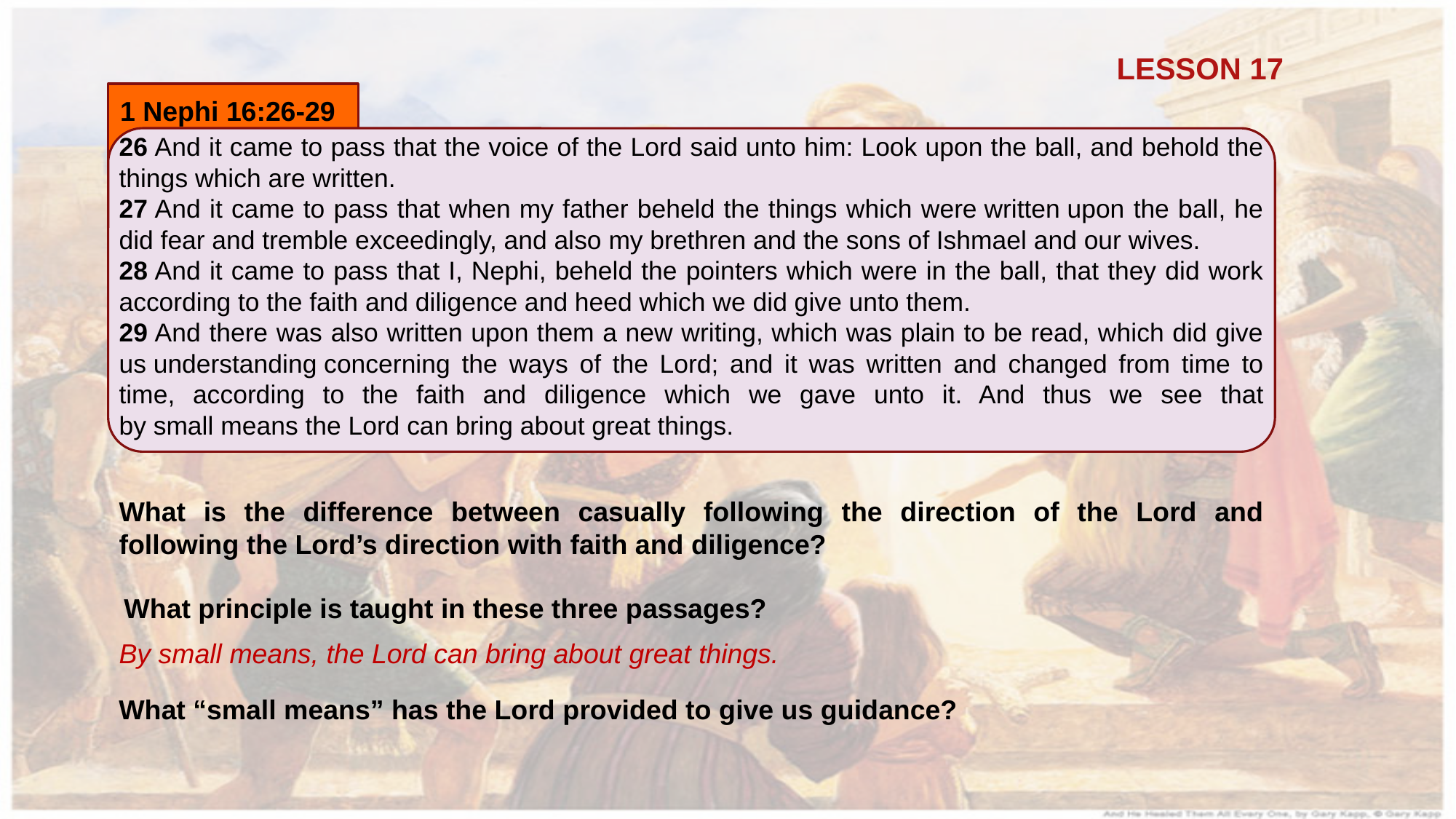

LESSON 17

1 Nephi 16:26-29
26 And it came to pass that the voice of the Lord said unto him: Look upon the ball, and behold the things which are written.
27 And it came to pass that when my father beheld the things which were written upon the ball, he did fear and tremble exceedingly, and also my brethren and the sons of Ishmael and our wives.
28 And it came to pass that I, Nephi, beheld the pointers which were in the ball, that they did work according to the faith and diligence and heed which we did give unto them.
29 And there was also written upon them a new writing, which was plain to be read, which did give us understanding concerning the ways of the Lord; and it was written and changed from time to time, according to the faith and diligence which we gave unto it. And thus we see that by small means the Lord can bring about great things.

What is the difference between casually following the direction of the Lord and following the Lord’s direction with faith and diligence?
What principle is taught in these three passages?
By small means, the Lord can bring about great things.
What “small means” has the Lord provided to give us guidance?